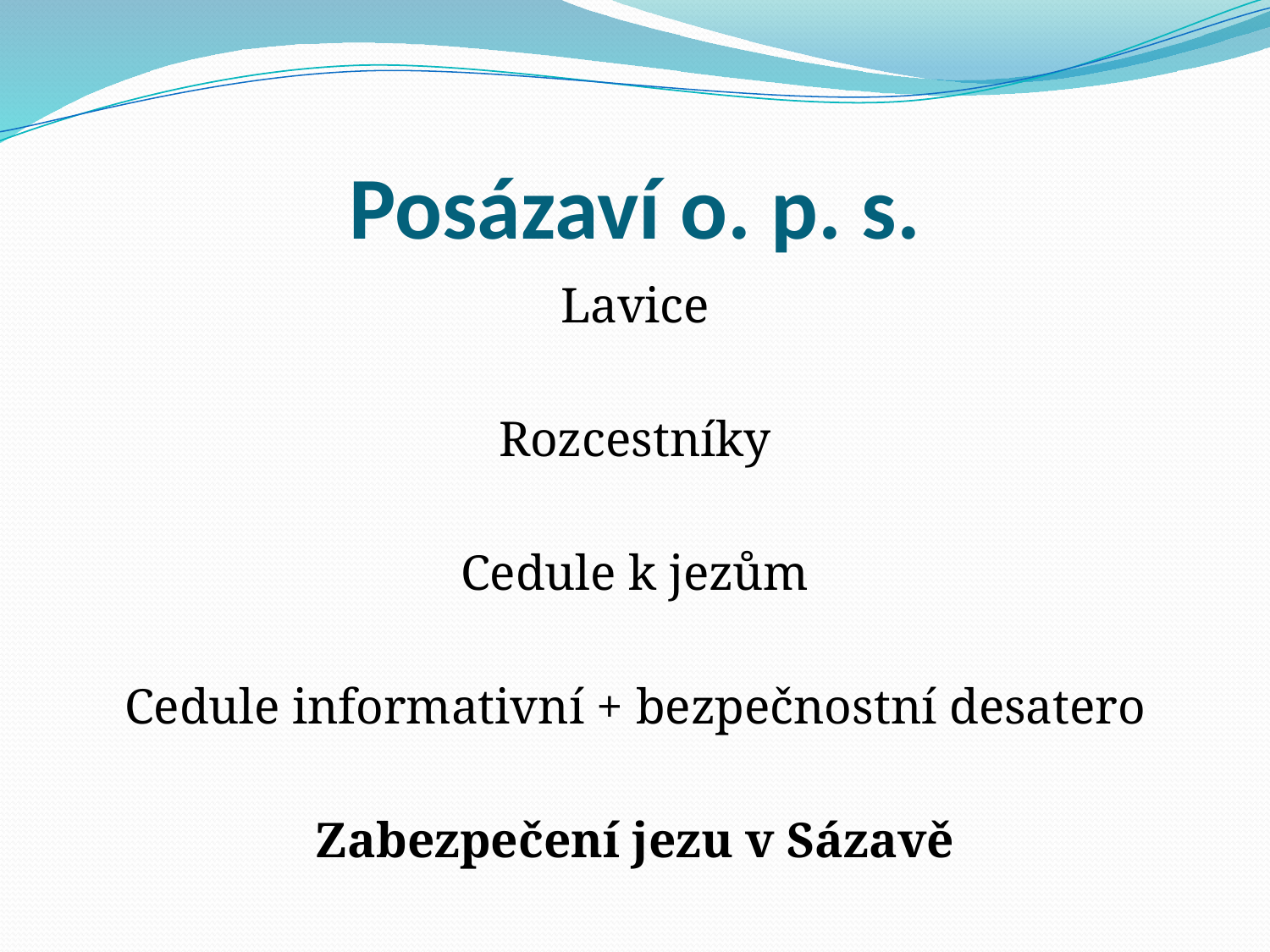

# Posázaví o. p. s.
Lavice

Rozcestníky

Cedule k jezům

Cedule informativní + bezpečnostní desatero

Zabezpečení jezu v Sázavě